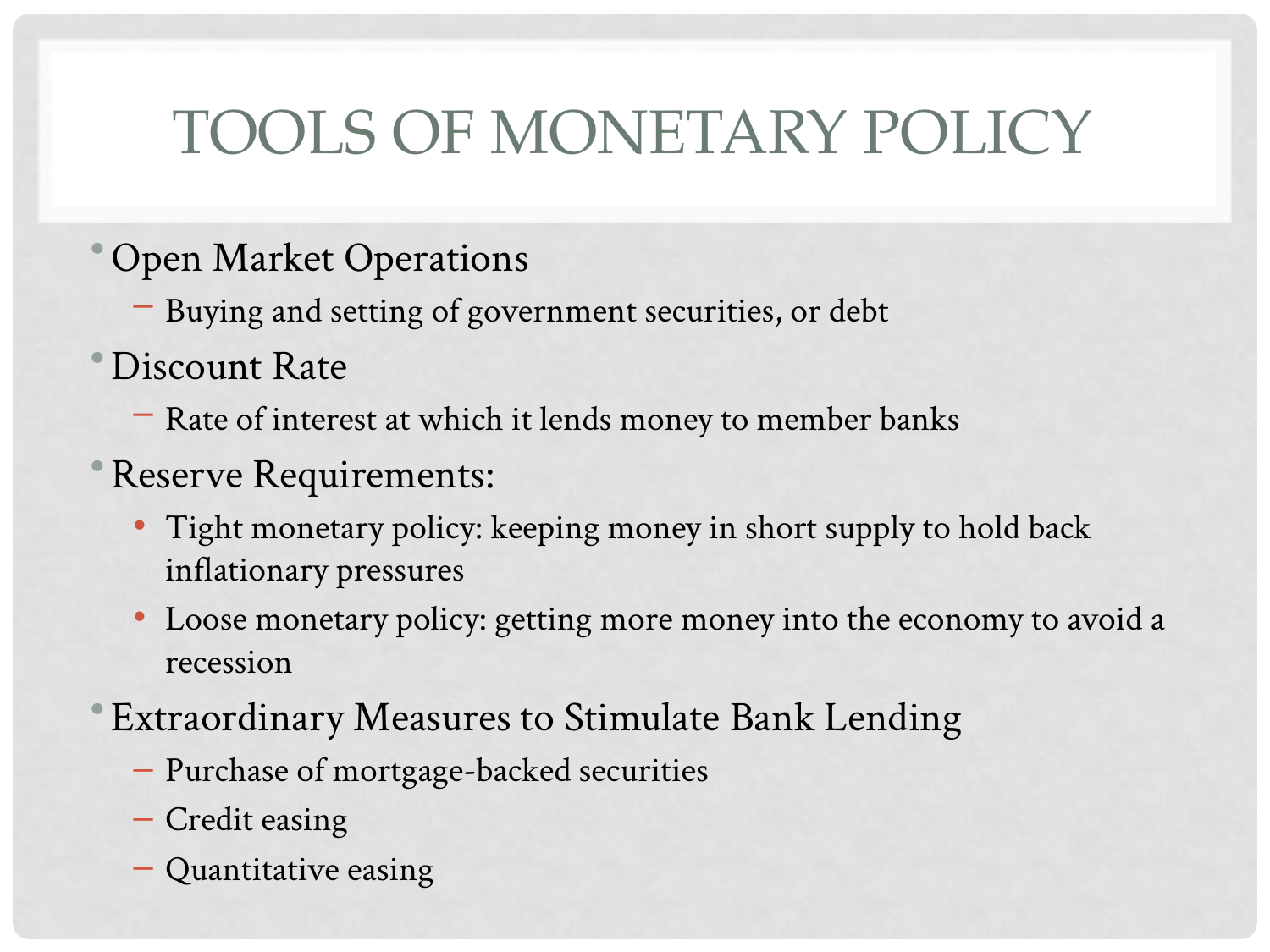

# Tools of monetary Policy
Open Market Operations
Buying and setting of government securities, or debt
Discount Rate
Rate of interest at which it lends money to member banks
Reserve Requirements:
Tight monetary policy: keeping money in short supply to hold back inflationary pressures
Loose monetary policy: getting more money into the economy to avoid a recession
Extraordinary Measures to Stimulate Bank Lending
Purchase of mortgage-backed securities
Credit easing
Quantitative easing